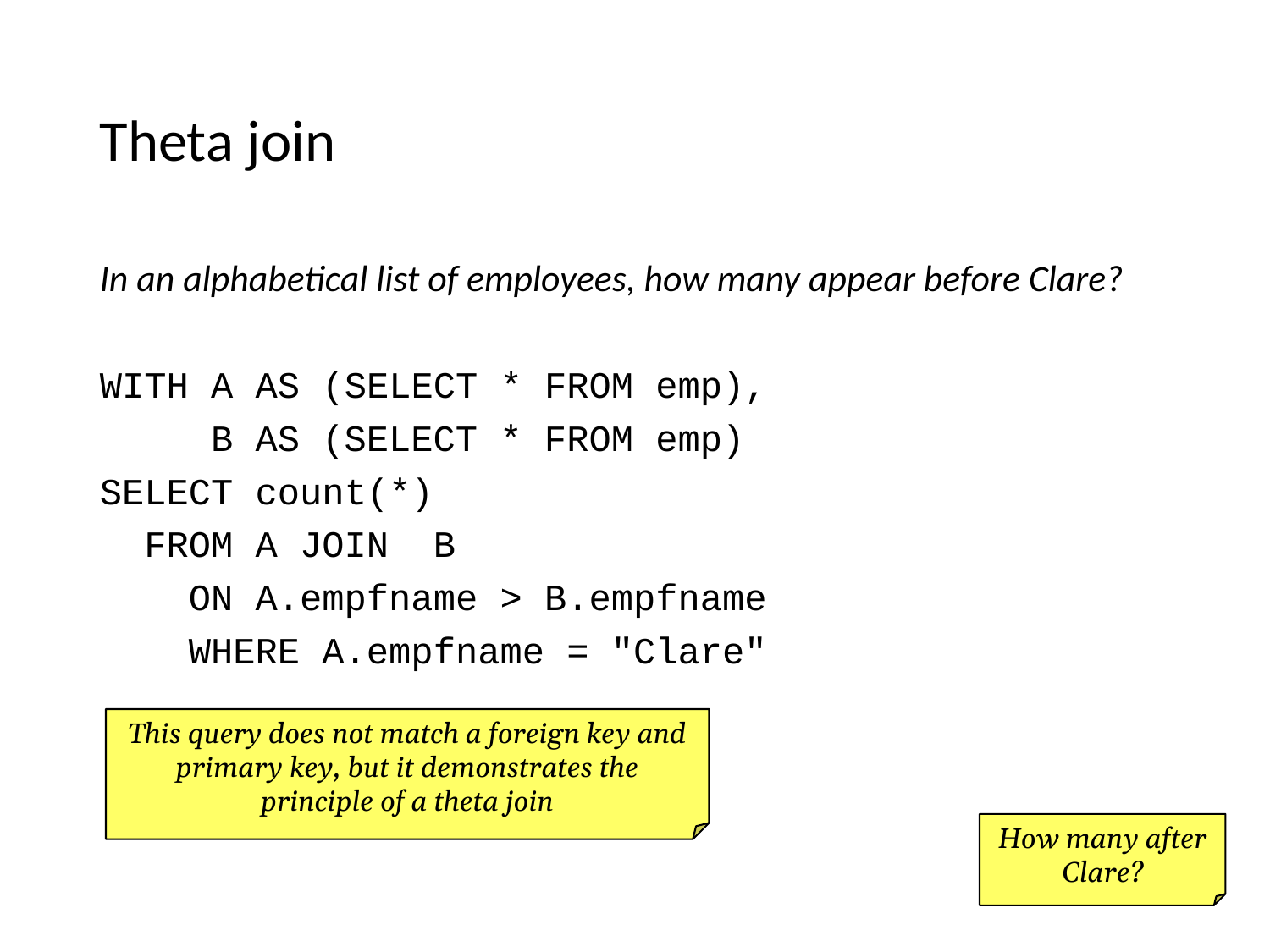

# Theta join
In an alphabetical list of employees, how many appear before Clare?

WITH A AS (SELECT * FROM emp),
     B AS (SELECT * FROM emp)
SELECT count(*)
  FROM A JOIN  B
    ON A.empfname > B.empfname
    WHERE A.empfname = "Clare"
This query does not match a foreign key and primary key, but it demonstrates the principle of a theta join
How many after Clare?